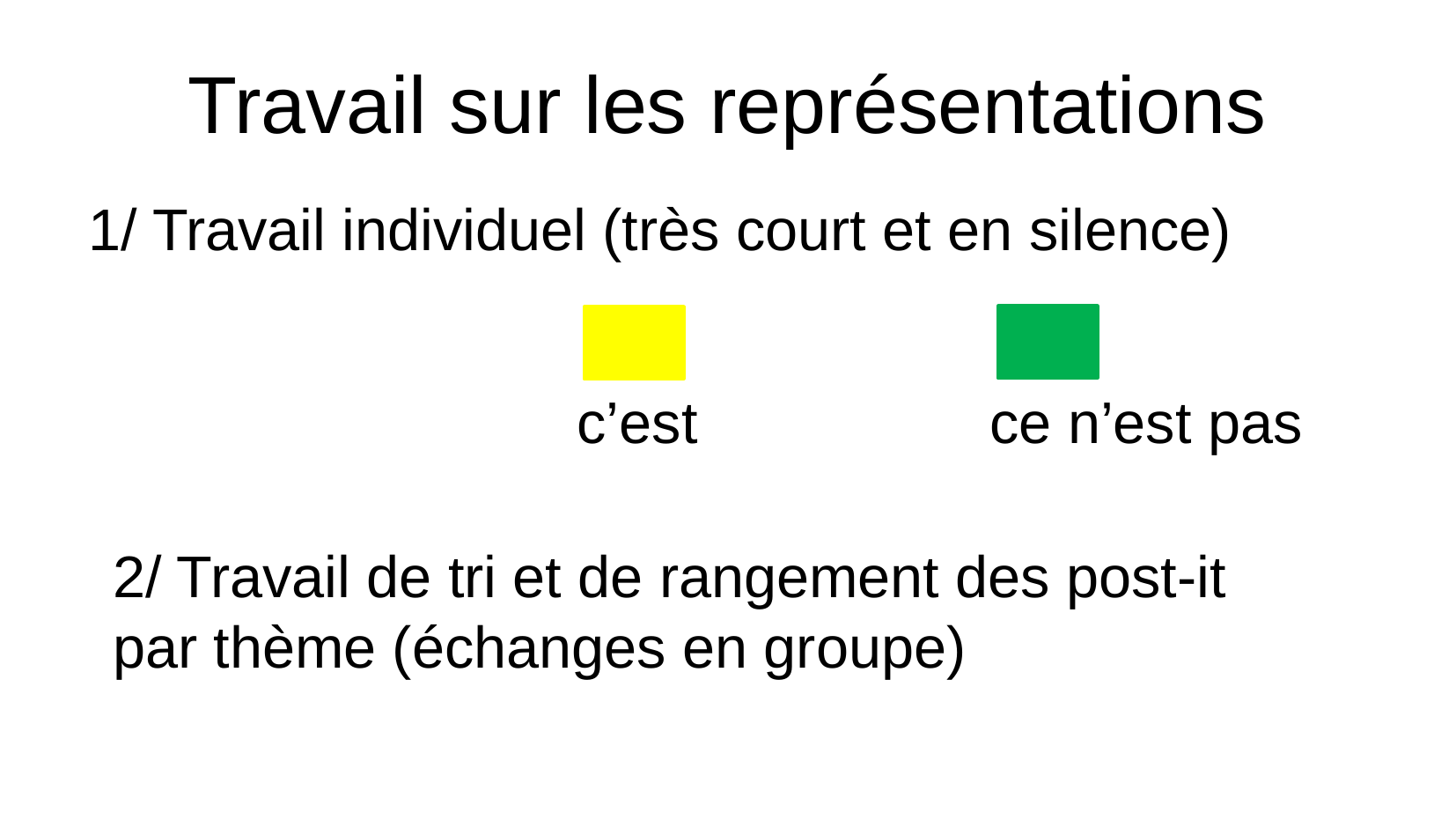

Travail sur les représentations
1/ Travail individuel (très court et en silence)

                              c’est                  ce n’est pas

2/ Travail de tri et de rangement des post-it par thème (échanges en groupe)